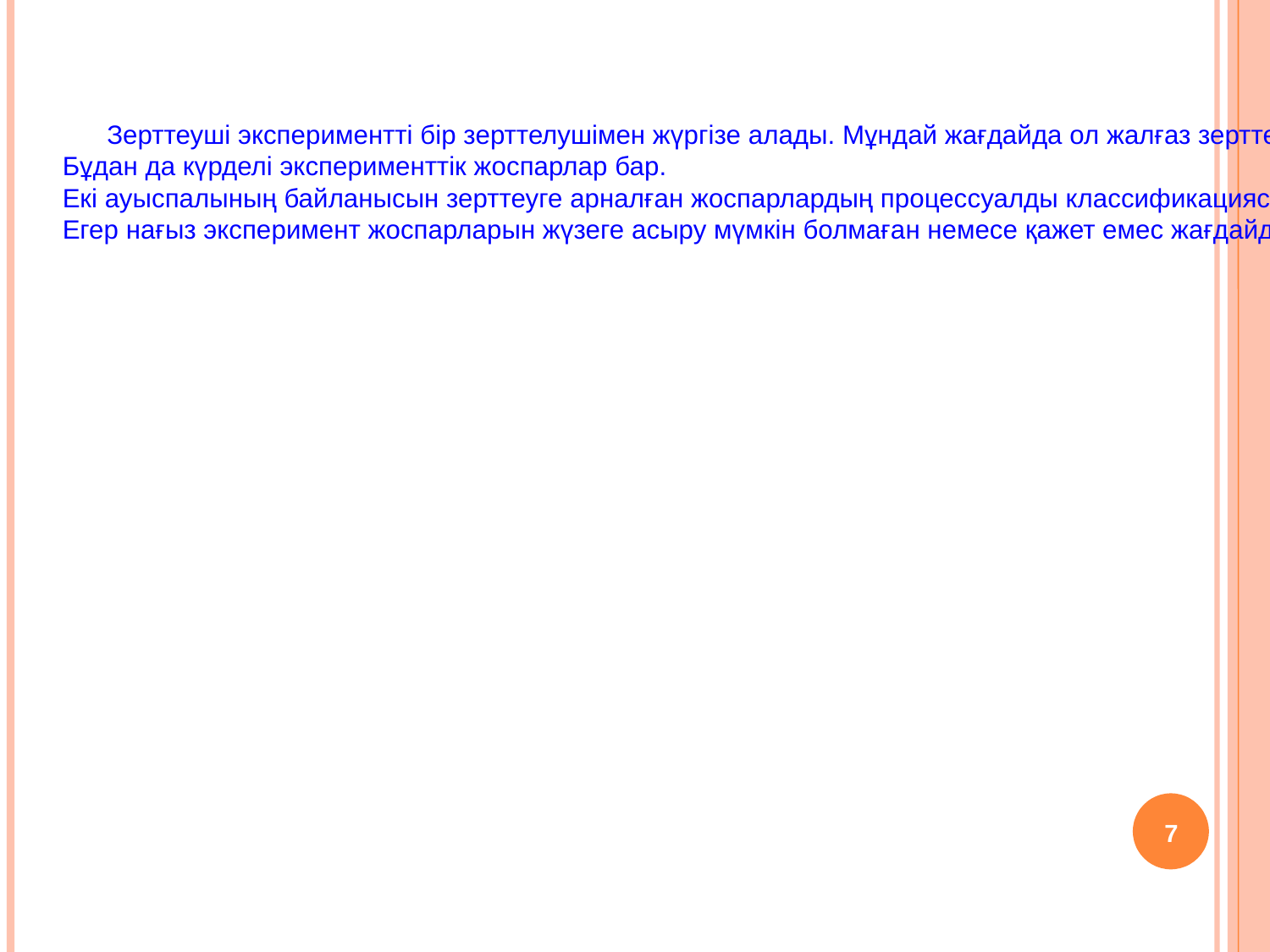

Зерттеуші экспериментті бір зерттелушімен жүргізе алады. Мұндай жағдайда ол жалғаз зерттелушіге арналған зерттеу жоспарының бірін қолданады. Егер зерттеуші топпен жұмыс істейтін болса, онда ол эксперименттік және бақылау топтарын қолдану арқылы бірнеше жоспарды таңдап ала алады. Ең қарапайымы екі топқа (негізгі және бақылау) арналған жоспарлар. Егер одан да күрделі бақылау қажет болса, бірнеше топқа арналған жоспарлар қолданылады. Келесі жолы, психологияда жиі қолданатын факторлы жоспар. Бұл жоспар егер бір тәуелдіге екі немесе одан да көп тәуелсіздің әсерін анықтау қажет болған кезде қолданылады. Бұл кезде тәуелсіз ауыспалылар интенсивтіліктің бірнеше деңгейіне ие бола алады. Қарапайым 2X2 немесе 2X2X2 факторлы жоспарлар екі немесе үш ауыспалының екі градация деңгейімен қолданатынын нұсқайды.
Бұдан да күрделі эксперименттік жоспарлар бар.
Екі ауыспалының байланысын зерттеуге арналған жоспарлардың процессуалды классификациясын Д. Кэмпбелл жасап кеткен. Негізгілері болып: алдын ала тестілеумен екі топқа арналған қарапайым жоспар (тест–әсер ету–ретест); алдын ала тестілеусіз екі рандомизацияланған екі топтарға арналған (рандомизация–әсер ету–тест); төрт топқа арналған осы екі жоспарды да қамтитын Соломон жоспары. Бұлар нағыз эксперимент жоспарлары деп аталады.
Егер нағыз эксперимент жоспарларын жүзеге асыру мүмкін болмаған немесе қажет емес жағдайда зерттеуші квазиэксперименталды жоспардың бірін қолдана алады.

7